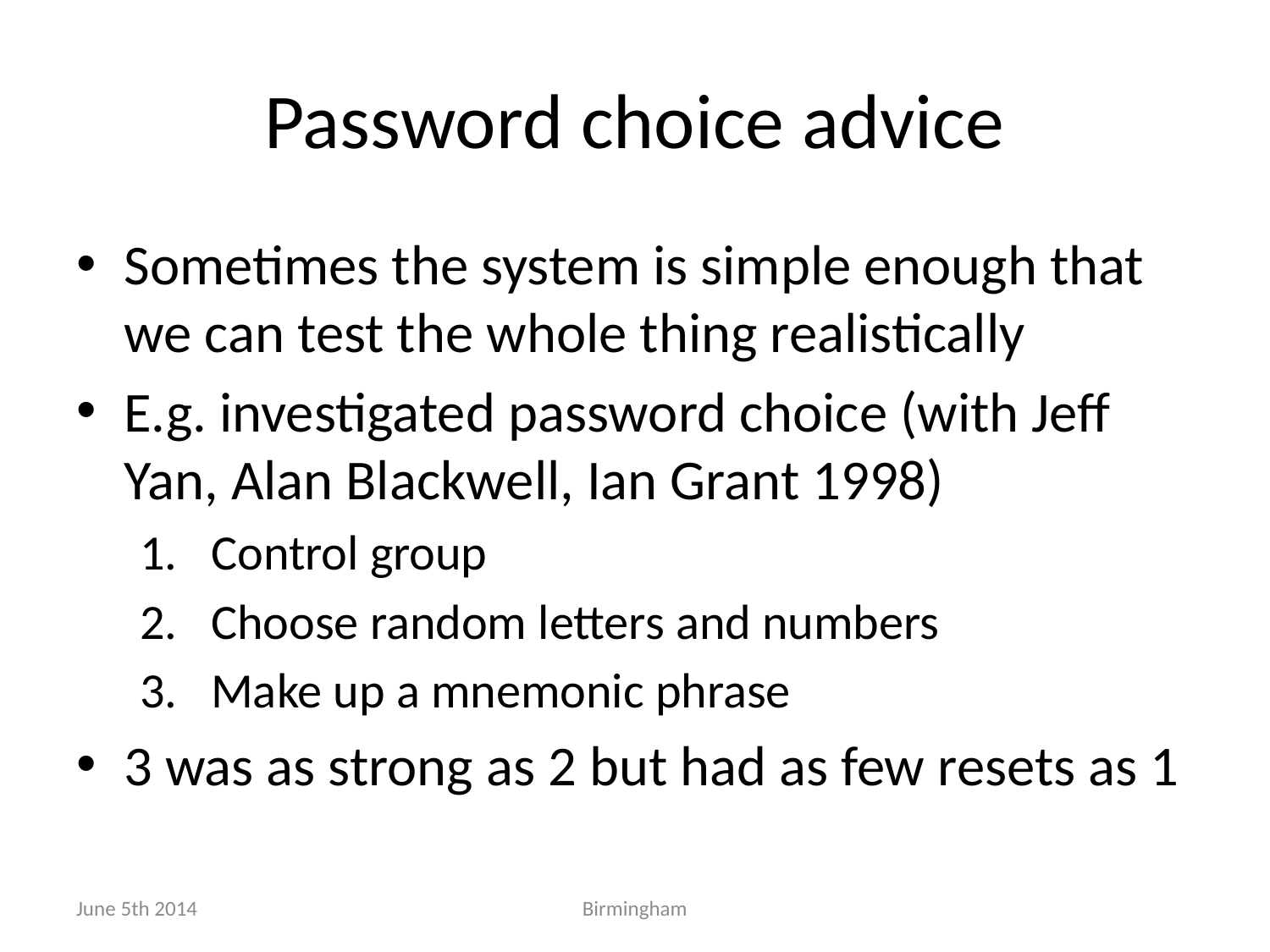

# Password choice advice
Sometimes the system is simple enough that we can test the whole thing realistically
E.g. investigated password choice (with Jeff Yan, Alan Blackwell, Ian Grant 1998)
Control group
Choose random letters and numbers
Make up a mnemonic phrase
3 was as strong as 2 but had as few resets as 1
June 5th 2014
Birmingham